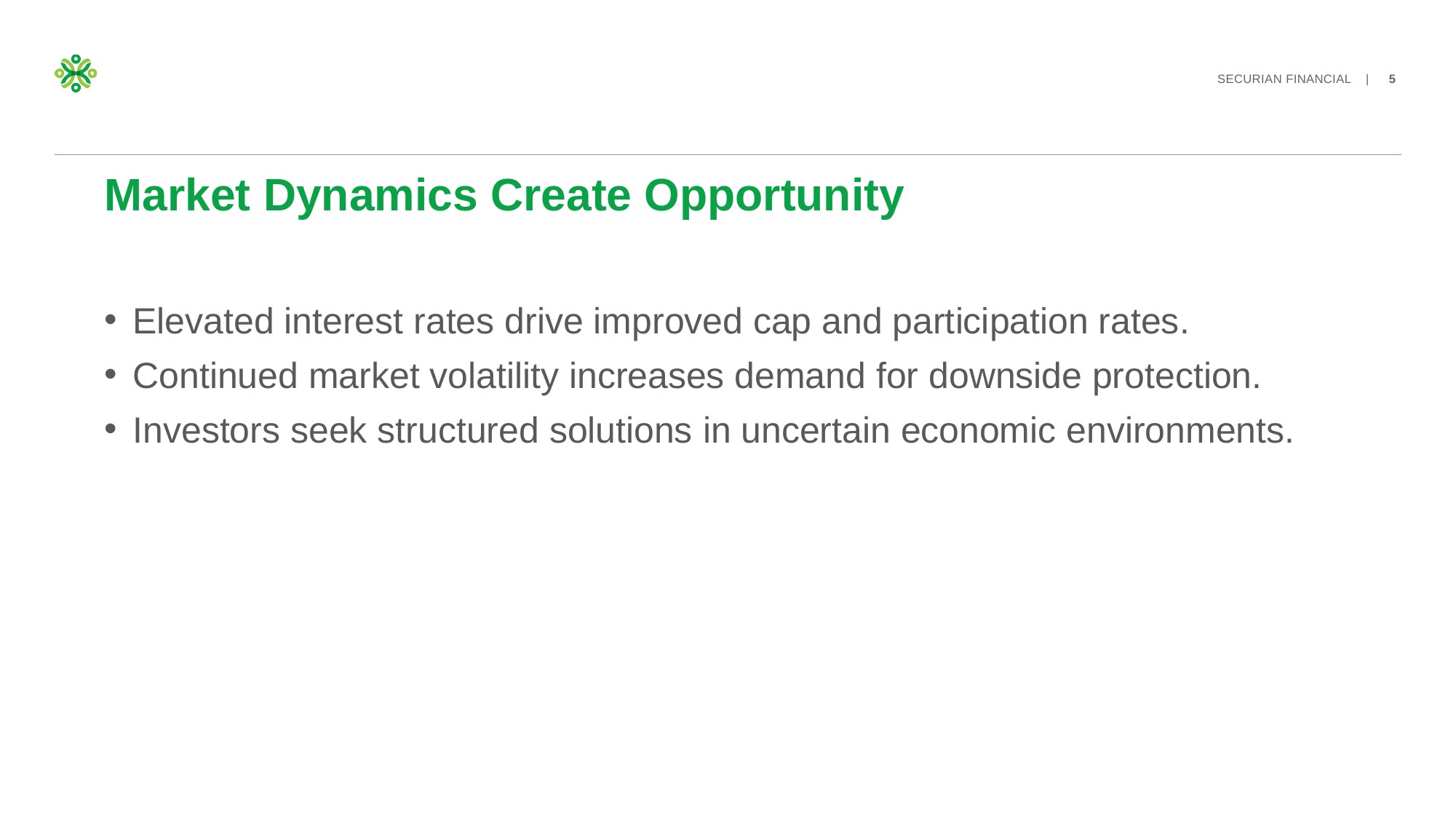

# Market Dynamics Create Opportunity
Elevated interest rates drive improved cap and participation rates.
Continued market volatility increases demand for downside protection.
Investors seek structured solutions in uncertain economic environments.